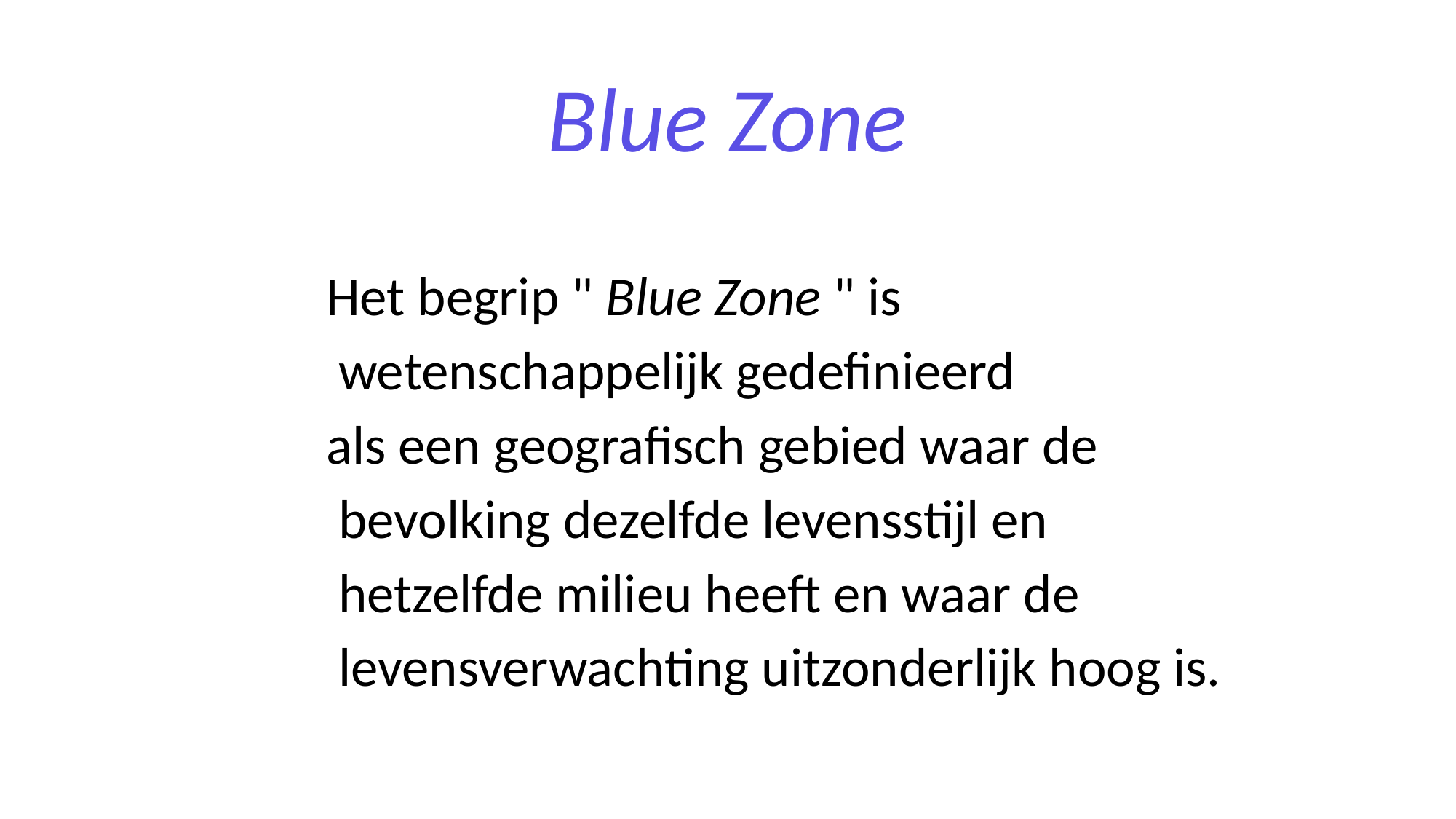

# Blue Zone
Het begrip " Blue Zone " is
 wetenschappelijk gedefinieerd
als een geografisch gebied waar de
 bevolking dezelfde levensstijl en
 hetzelfde milieu heeft en waar de
 levensverwachting uitzonderlijk hoog is.